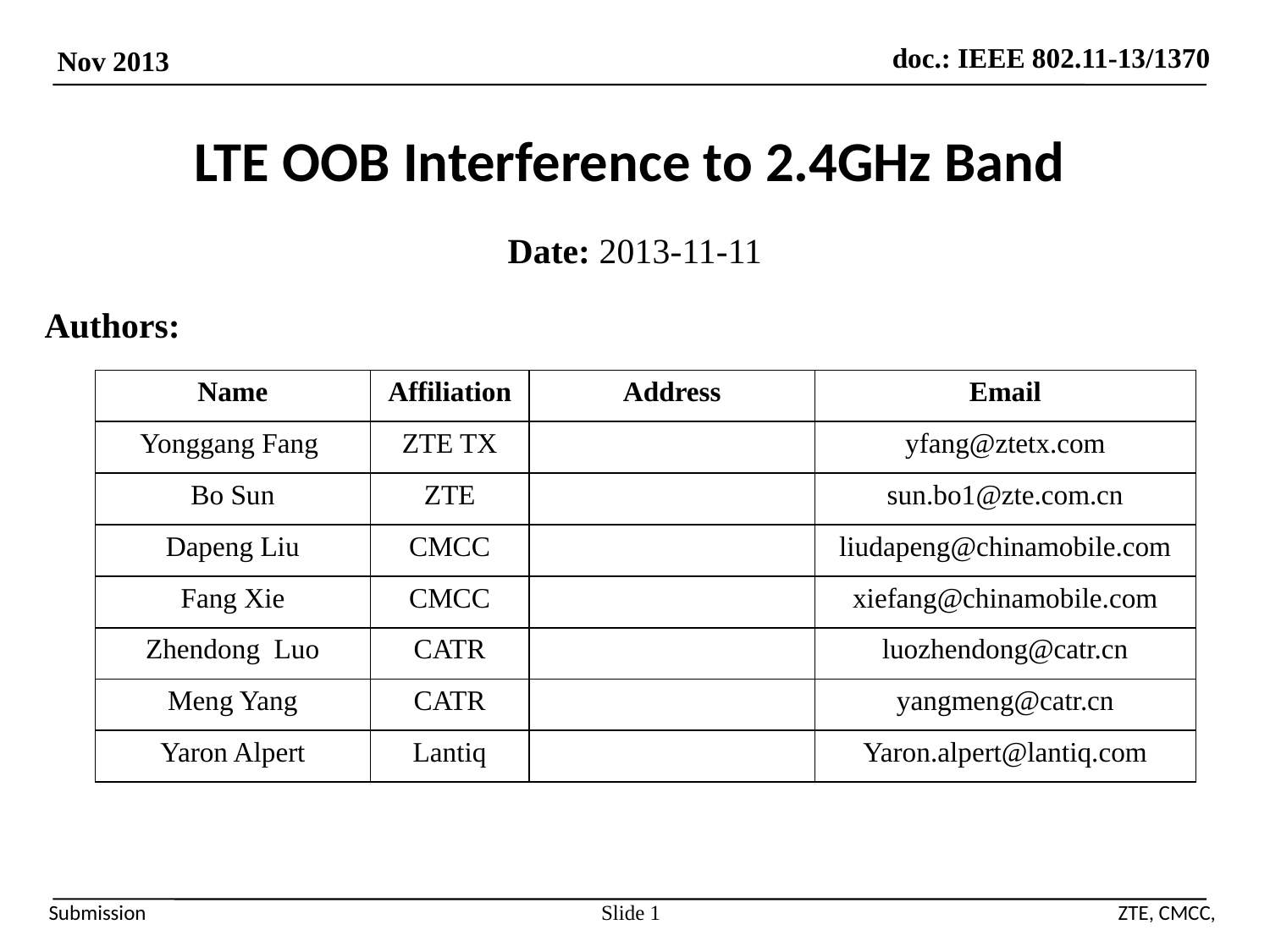

# LTE OOB Interference to 2.4GHz Band
Date: 2013-11-11
Authors:
| Name | Affiliation | Address | Email |
| --- | --- | --- | --- |
| Yonggang Fang | ZTE TX |  | yfang@ztetx.com |
| Bo Sun | ZTE |  | sun.bo1@zte.com.cn |
| Dapeng Liu | CMCC |  | liudapeng@chinamobile.com |
| Fang Xie | CMCC |  | xiefang@chinamobile.com |
| Zhendong Luo | CATR |  | luozhendong@catr.cn |
| Meng Yang | CATR |  | yangmeng@catr.cn |
| Yaron Alpert | Lantiq |  | Yaron.alpert@lantiq.com |
Slide 1